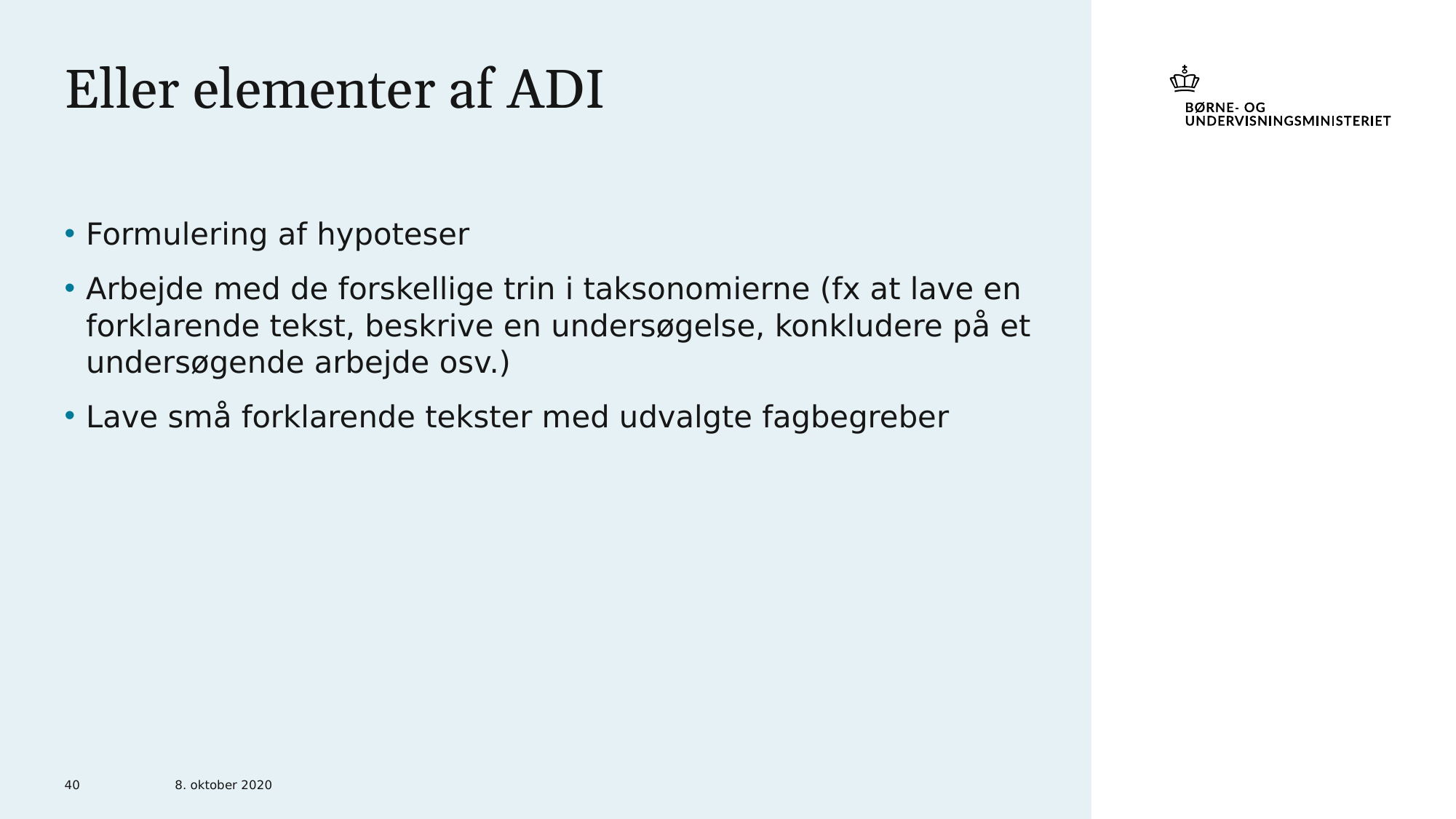

# Eller elementer af ADI
Formulering af hypoteser
Arbejde med de forskellige trin i taksonomierne (fx at lave en forklarende tekst, beskrive en undersøgelse, konkludere på et undersøgende arbejde osv.)
Lave små forklarende tekster med udvalgte fagbegreber

40
8. oktober 2020